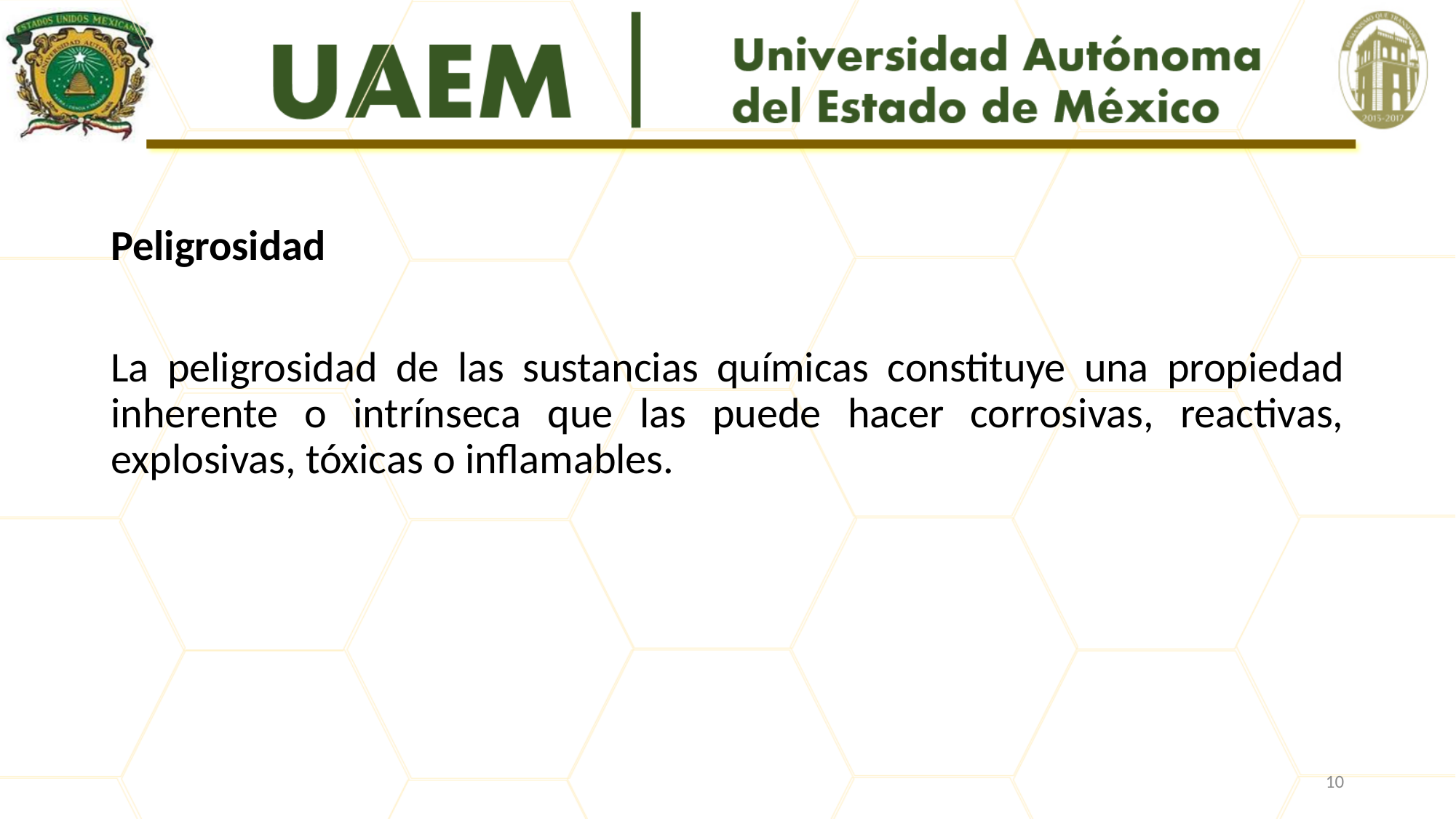

#
Peligrosidad

La peligrosidad de las sustancias químicas constituye una propiedad inherente o intrínseca que las puede hacer corrosivas, reactivas, explosivas, tóxicas o inflamables.

10